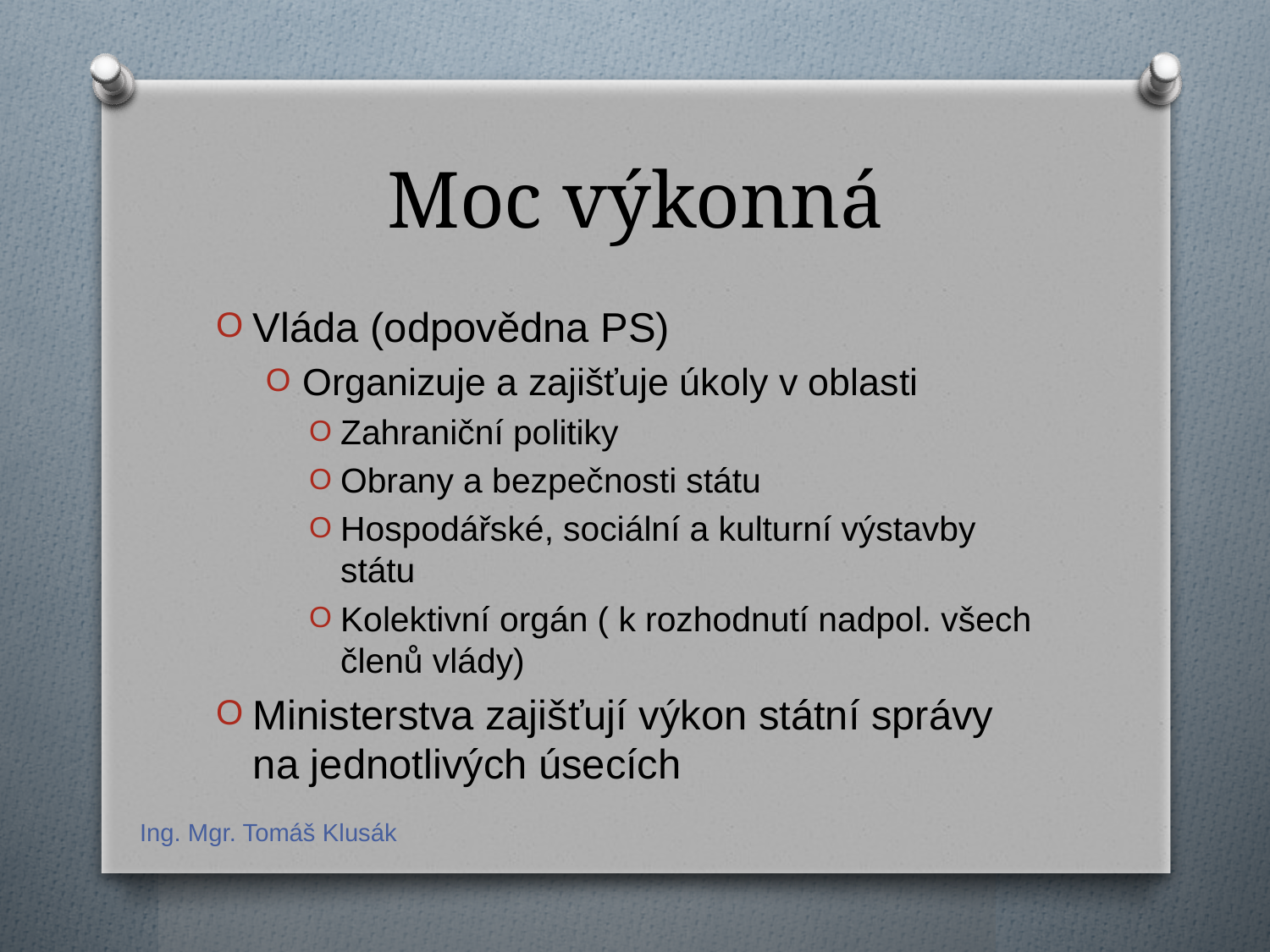

# Moc výkonná
Vláda (odpovědna PS)
Organizuje a zajišťuje úkoly v oblasti
Zahraniční politiky
Obrany a bezpečnosti státu
Hospodářské, sociální a kulturní výstavby státu
Kolektivní orgán ( k rozhodnutí nadpol. všech členů vlády)
Ministerstva zajišťují výkon státní správy na jednotlivých úsecích
Ing. Mgr. Tomáš Klusák